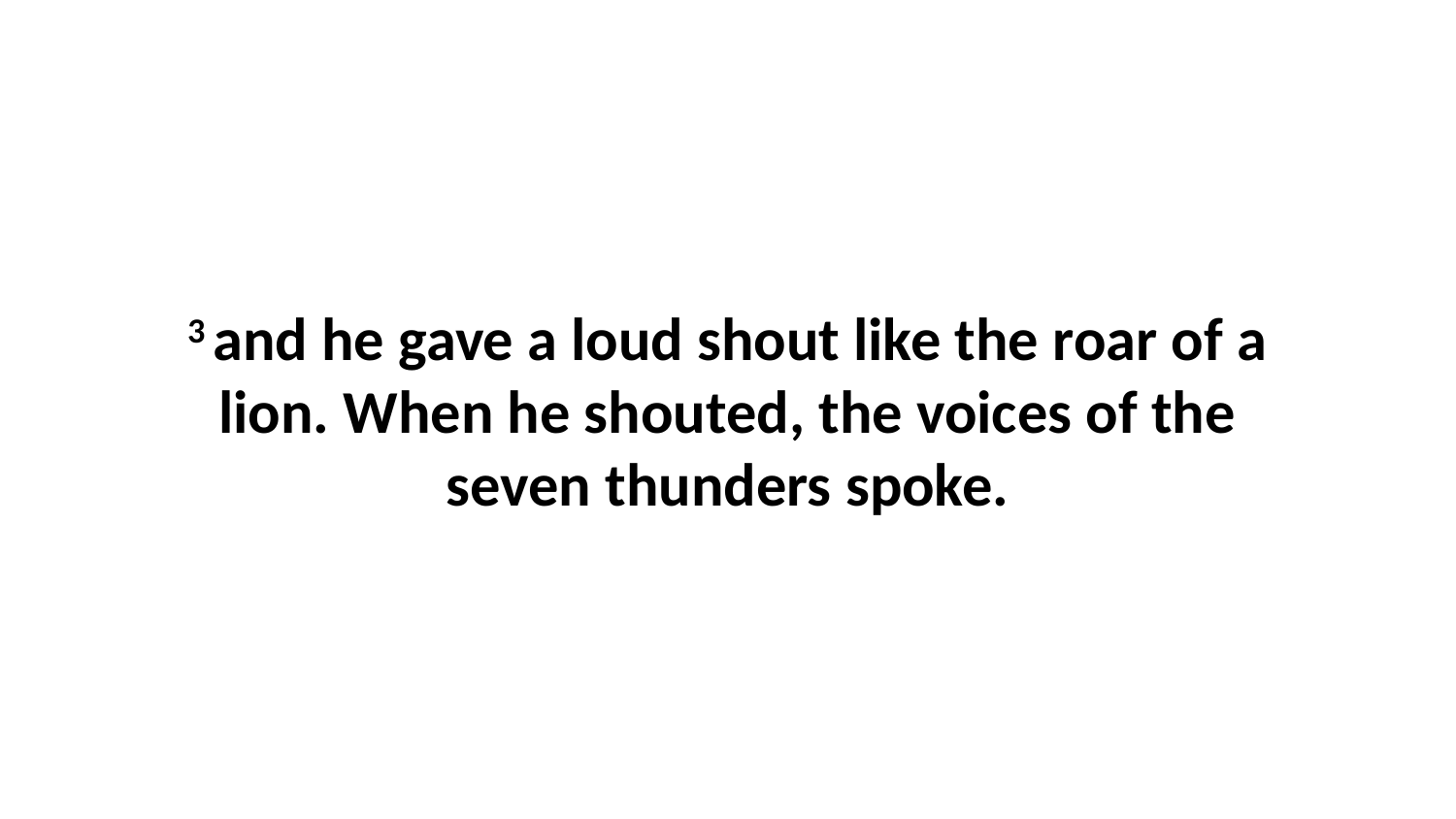

3 and he gave a loud shout like the roar of a lion. When he shouted, the voices of the seven thunders spoke.